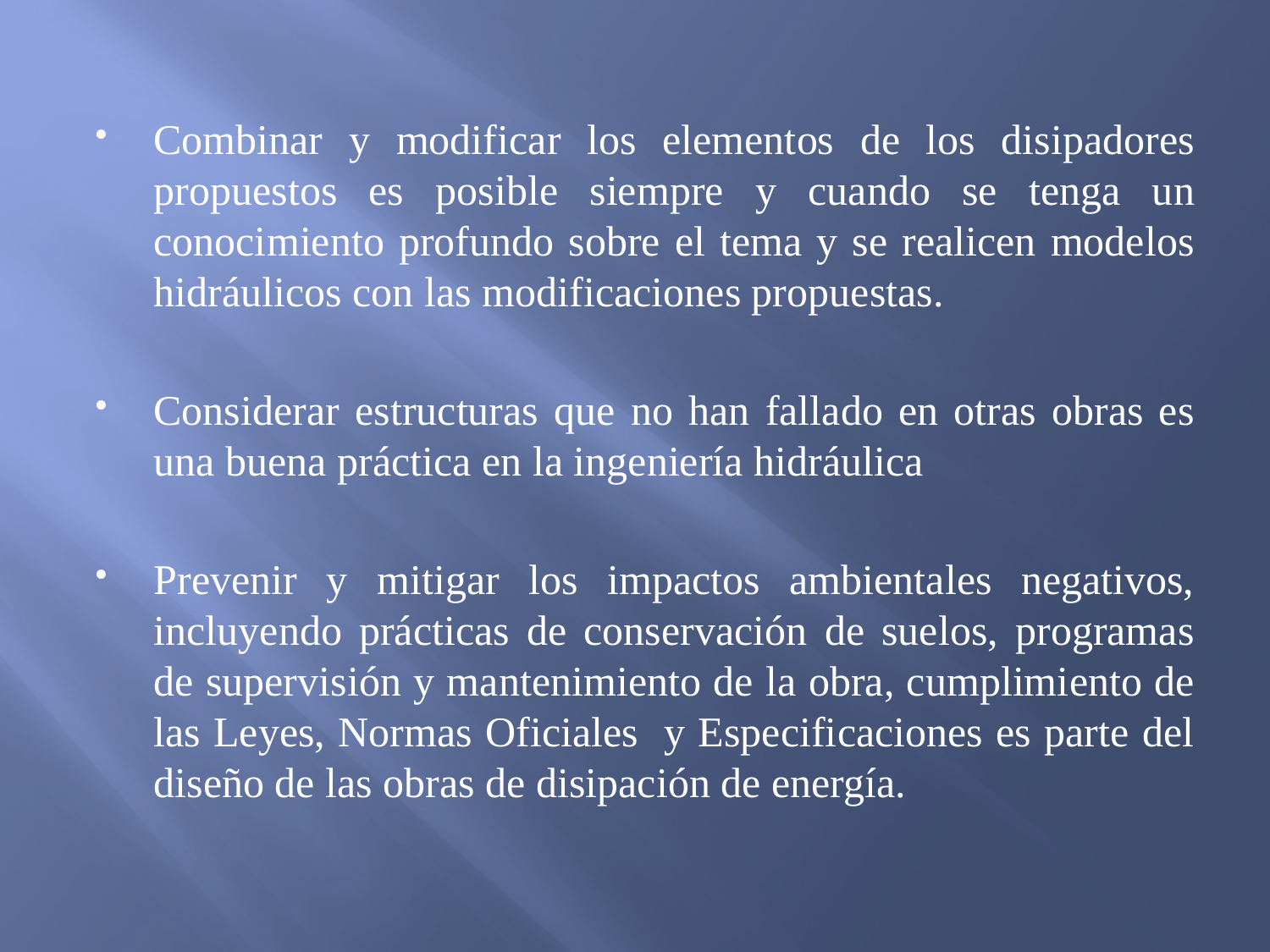

Combinar y modificar los elementos de los disipadores propuestos es posible siempre y cuando se tenga un conocimiento profundo sobre el tema y se realicen modelos hidráulicos con las modificaciones propuestas.

Considerar estructuras que no han fallado en otras obras es una buena práctica en la ingeniería hidráulica

Prevenir y mitigar los impactos ambientales negativos, incluyendo prácticas de conservación de suelos, programas de supervisión y mantenimiento de la obra, cumplimiento de las Leyes, Normas Oficiales  y Especificaciones es parte del diseño de las obras de disipación de energía.